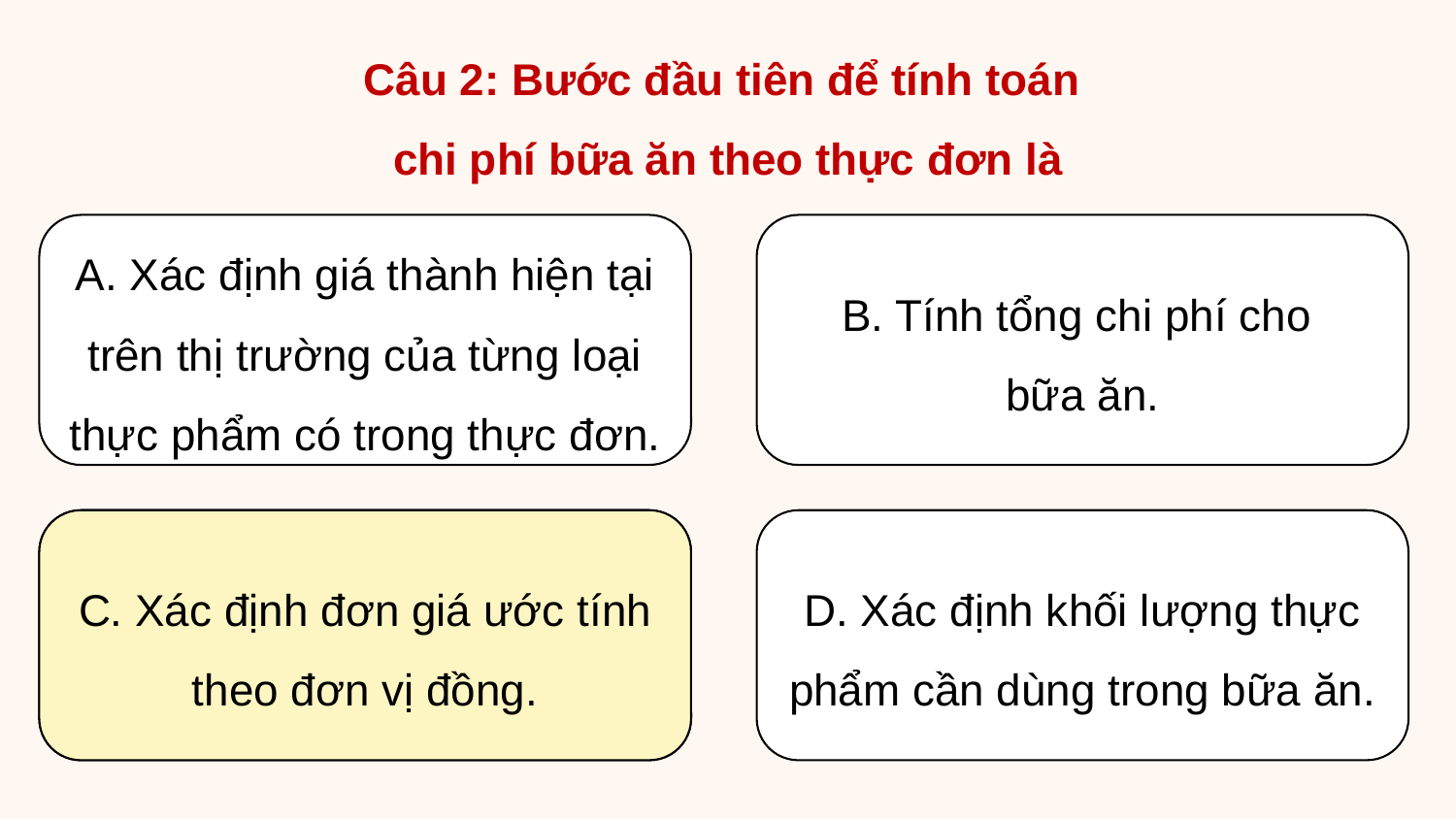

Câu 2: Bước đầu tiên để tính toán
chi phí bữa ăn theo thực đơn là
A. Xác định giá thành hiện tại trên thị trường của từng loại thực phẩm có trong thực đơn.
B. Tính tổng chi phí cho
bữa ăn.
C. Xác định đơn giá ước tính theo đơn vị đồng.
C. Xác định đơn giá ước tính theo đơn vị đồng.
D. Xác định khối lượng thực phẩm cần dùng trong bữa ăn.